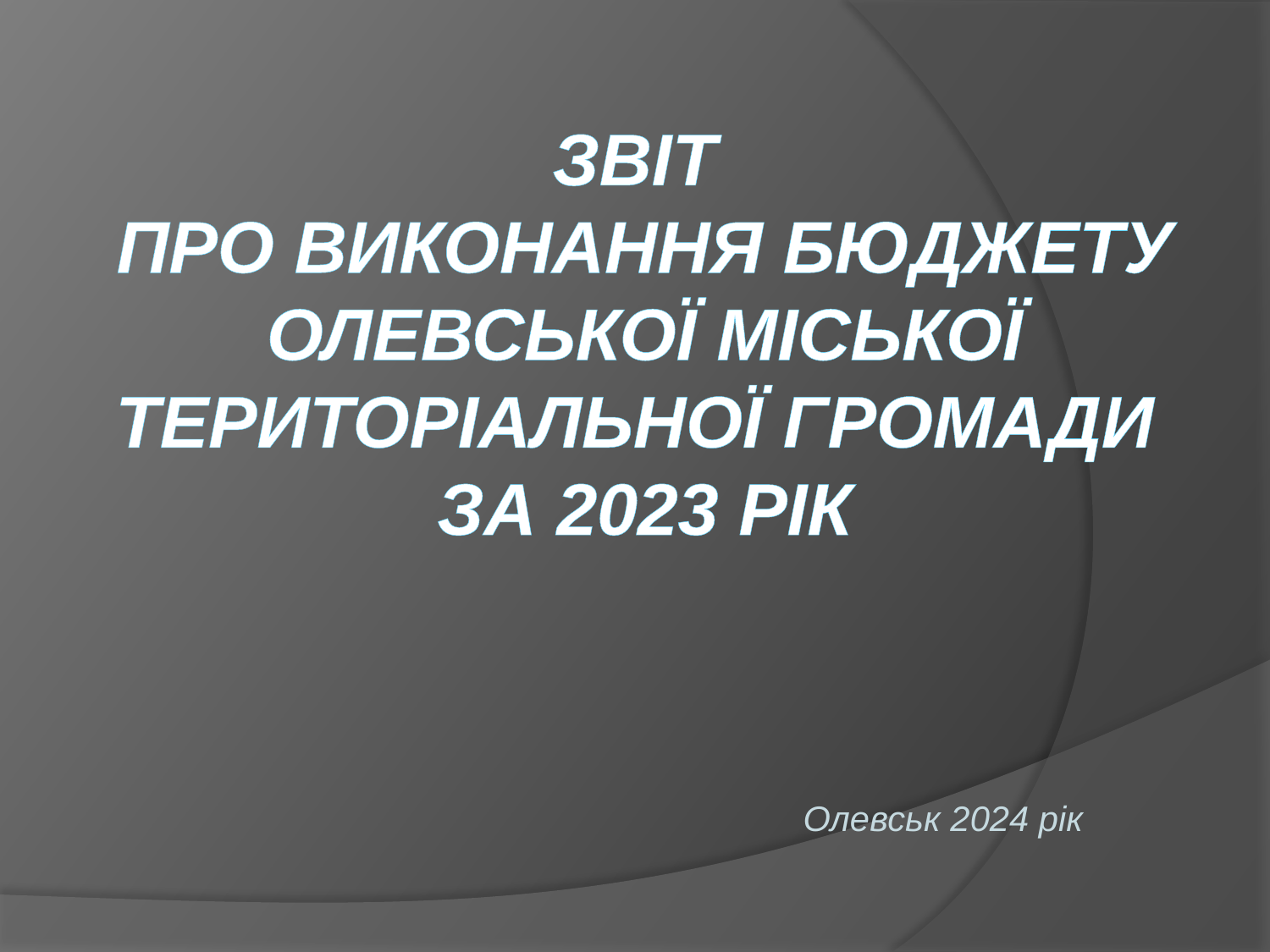

# Звіт про виконання бюджету Олевської міської територіальної громади за 2023 рік
Олевськ 2024 рік